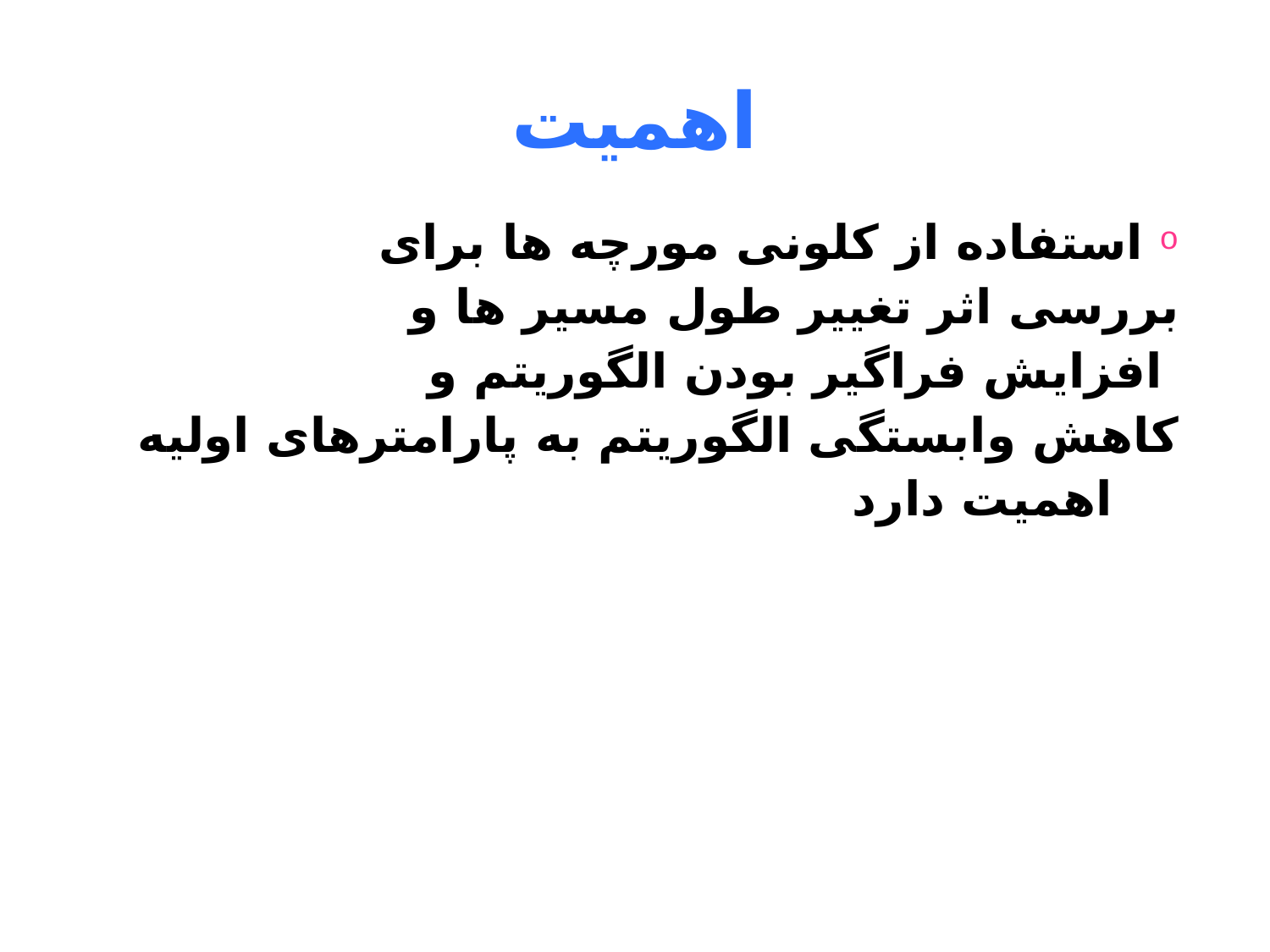

# اهمیت
استفاده از کلونی مورچه ها برای
بررسی اثر تغییر طول مسیر ها و
 افزایش فراگیر بودن الگوریتم و
کاهش وابستگی الگوریتم به پارامترهای اولیه
    اهمیت دارد